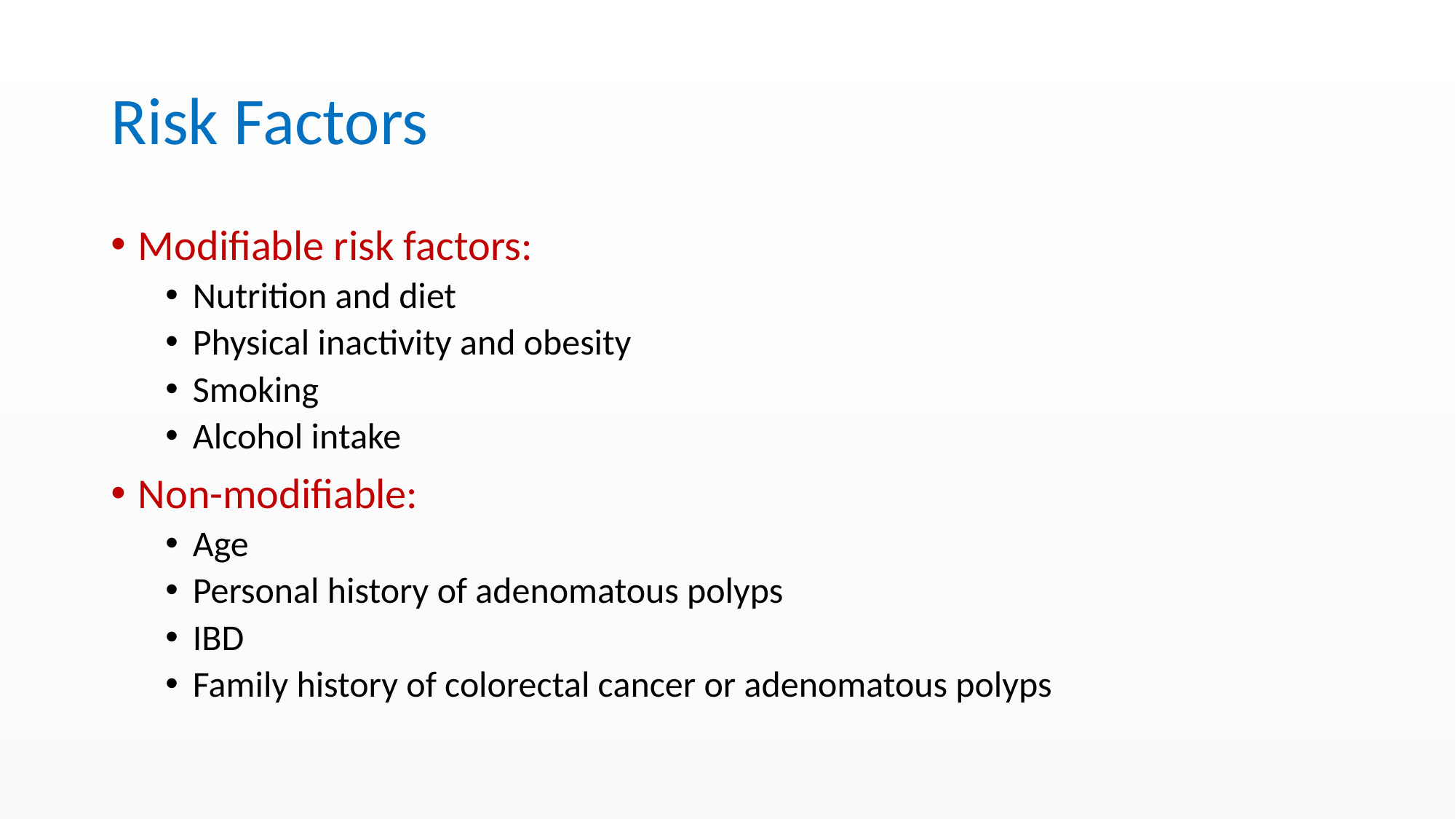

# Risk Factors
Modifiable risk factors:
Nutrition and diet
Physical inactivity and obesity
Smoking
Alcohol intake
Non-modifiable:
Age
Personal history of adenomatous polyps
IBD
Family history of colorectal cancer or adenomatous polyps